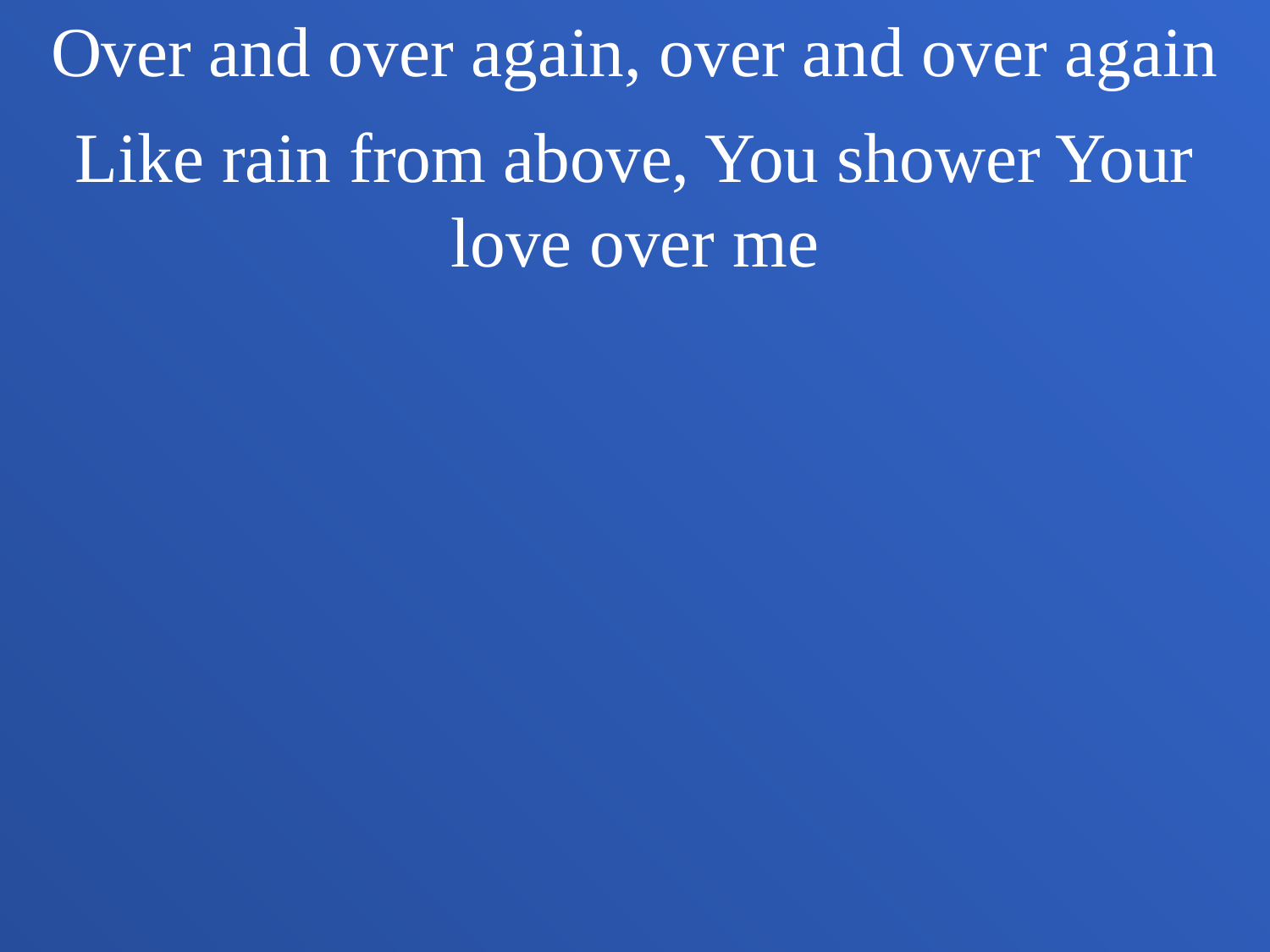

Over and over again, over and over again
Like rain from above, You shower Your love over me